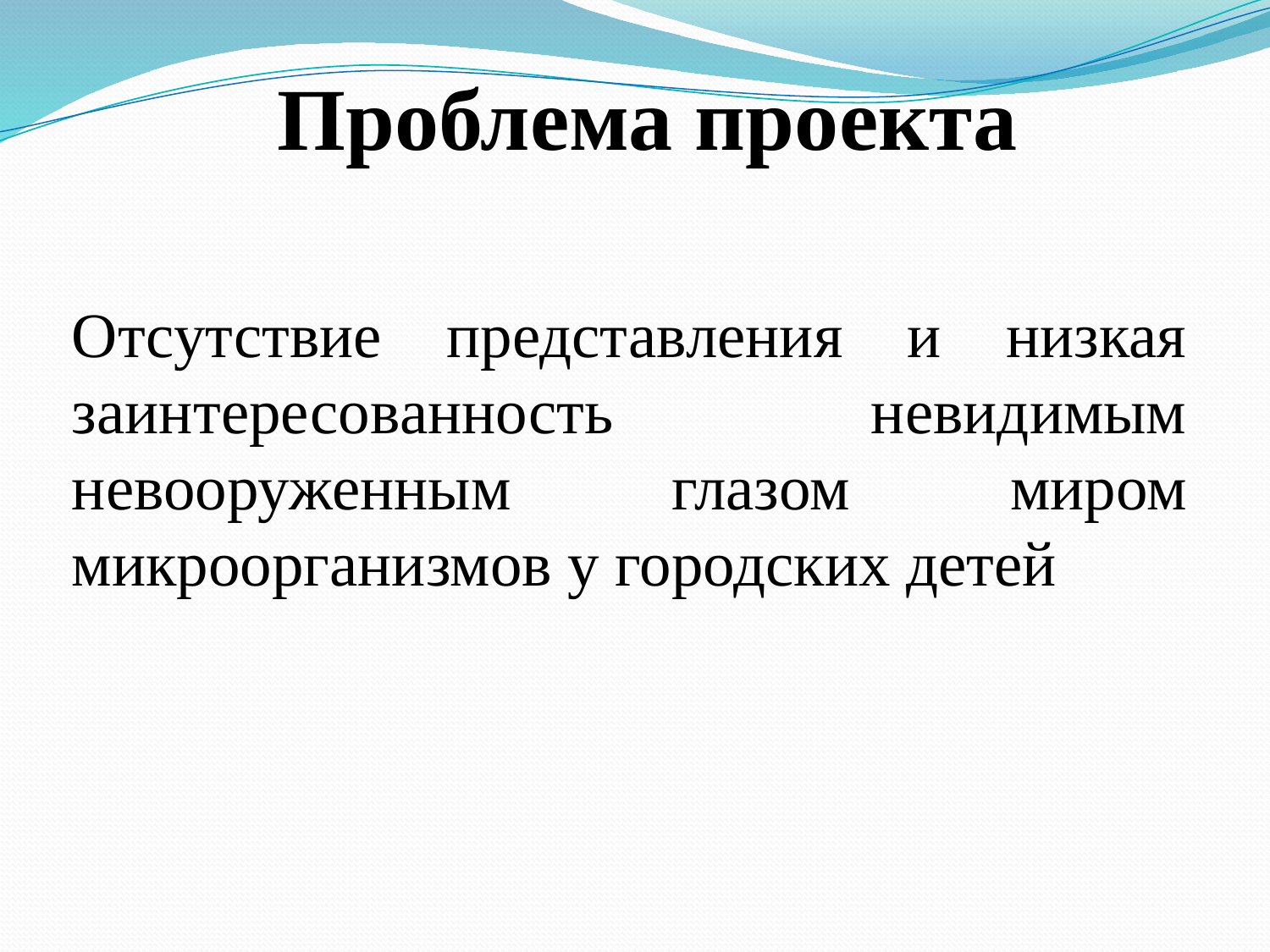

Проблема проекта
Отсутствие представления и низкая заинтересованность невидимым невооруженным глазом миром микроорганизмов у городских детей